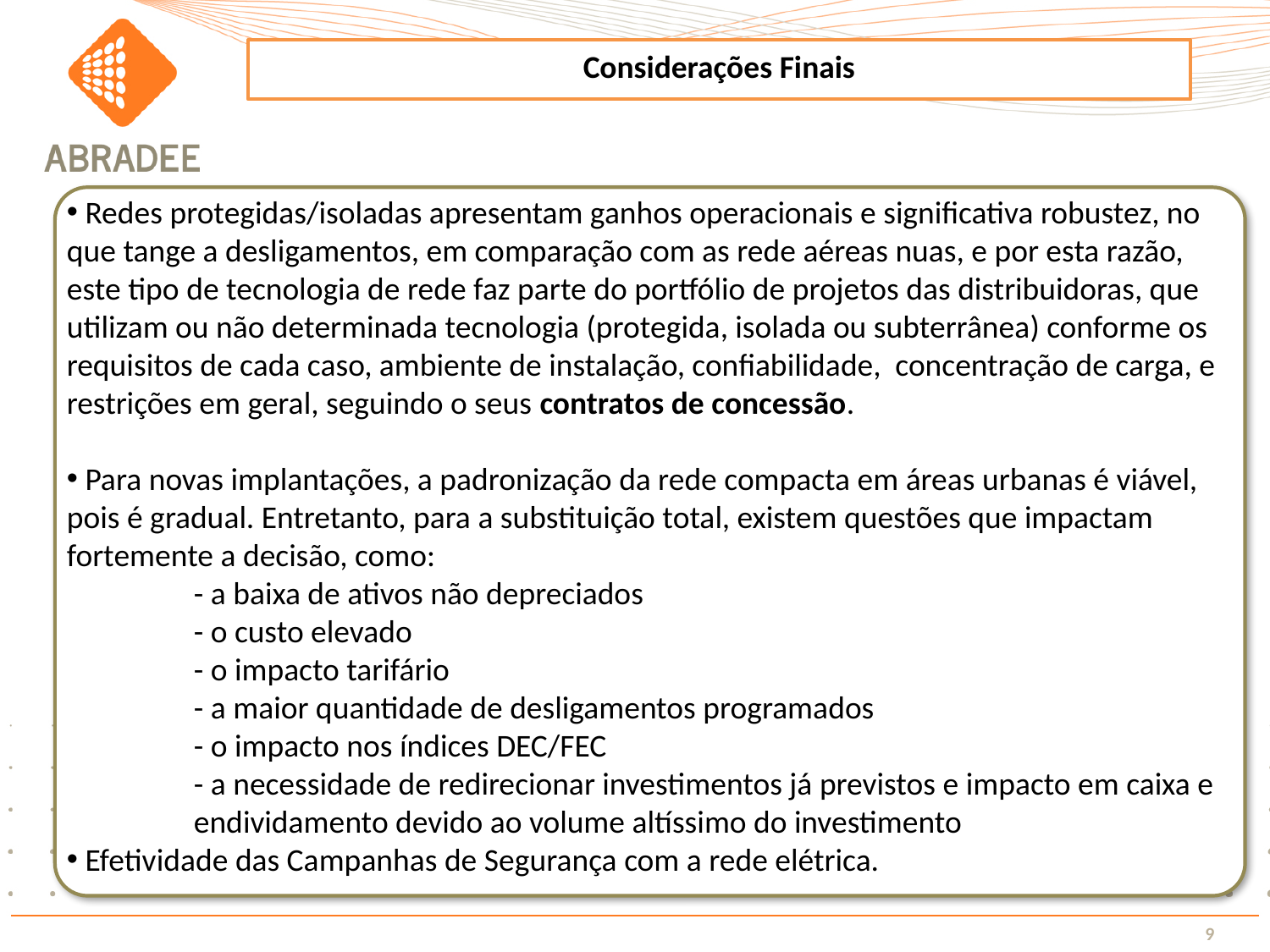

Considerações Finais
 Redes protegidas/isoladas apresentam ganhos operacionais e significativa robustez, no
que tange a desligamentos, em comparação com as rede aéreas nuas, e por esta razão,
este tipo de tecnologia de rede faz parte do portfólio de projetos das distribuidoras, que
utilizam ou não determinada tecnologia (protegida, isolada ou subterrânea) conforme os
requisitos de cada caso, ambiente de instalação, confiabilidade,  concentração de carga, e
restrições em geral, seguindo o seus contratos de concessão.

 Para novas implantações, a padronização da rede compacta em áreas urbanas é viável,
pois é gradual. Entretanto, para a substituição total, existem questões que impactam
fortemente a decisão, como:
	- a baixa de ativos não depreciados
	- o custo elevado
	- o impacto tarifário
	- a maior quantidade de desligamentos programados
	- o impacto nos índices DEC/FEC
	- a necessidade de redirecionar investimentos já previstos e impacto em caixa e
	endividamento devido ao volume altíssimo do investimento
 Efetividade das Campanhas de Segurança com a rede elétrica.